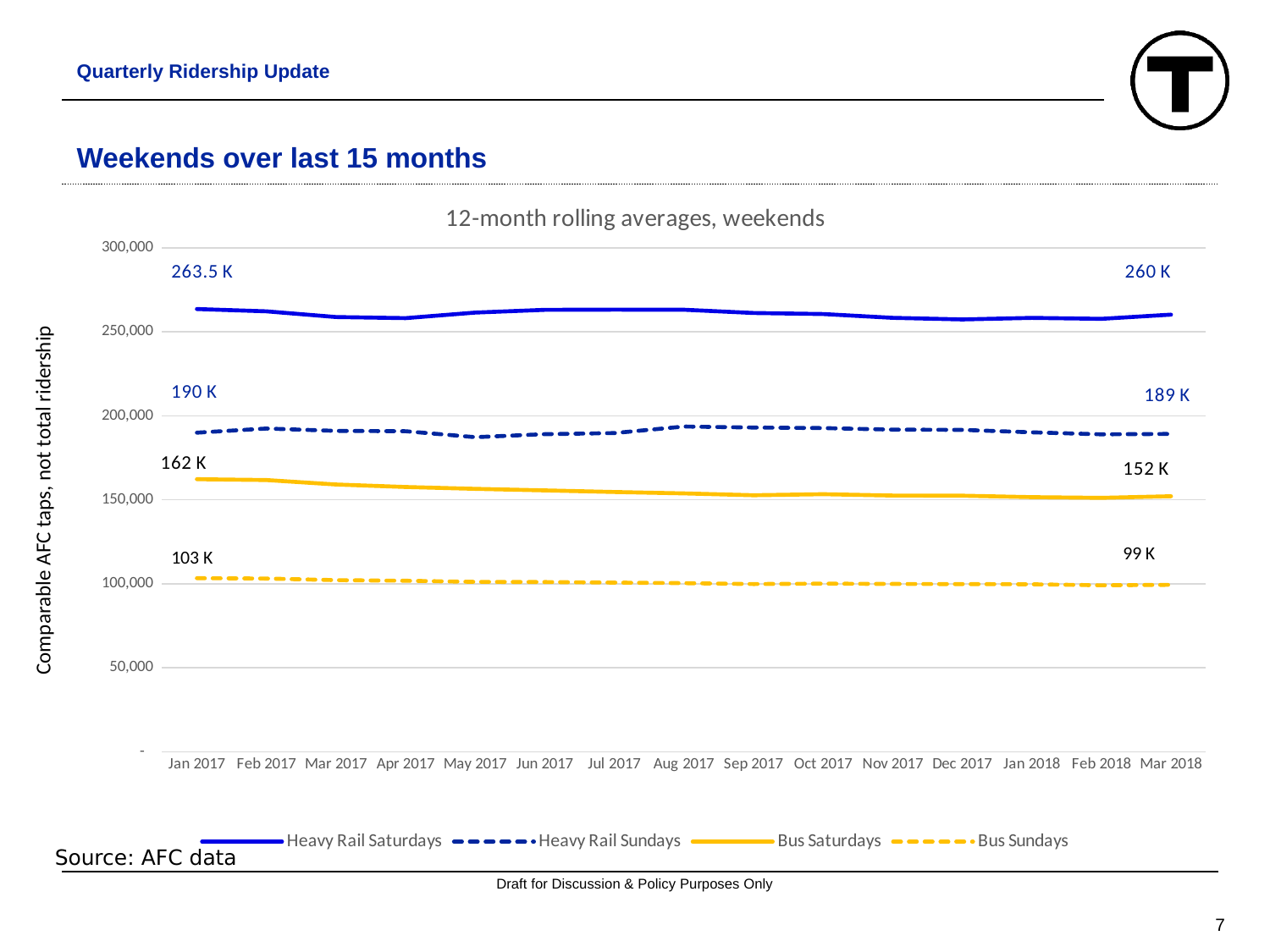

Quarterly Ridership Update
# Weekends over last 15 months

### Chart: 12-month rolling averages, weekends

| Category |  |  |  |  |
|---|---|---|---|---|
| Jan 2017 | 263589.55 | 190000.9 | 162285.11250000002 | 103302.83749999998 |
| Feb 2017 | 262228.13333333336 | 192448.35 | 161796.65416666667 | 103107.56666666665 |
| Mar 2017 | 258845.86250000002 | 191056.475 | 159147.82083333333 | 102166.33749999998 |
| Apr 2017 | 258172.62916666668 | 190852.49166666667 | 157646.77083333334 | 101792.325 |
| May 2017 | 261478.57916666663 | 187311.875 | 156557.0 | 101150.30833333333 |
| Jun 2017 | 263114.6625 | 189106.83333333334 | 155617.4375 | 101022.03750000002 |
| Jul 2017 | 263225.7291666667 | 189759.2666666667 | 154660.98750000002 | 100705.05416666665 |
| Aug 2017 | 263185.7083333333 | 193633.08333333334 | 153826.84166666667 | 100384.30416666665 |
| Sep 2017 | 261254.4833333333 | 193061.10416666666 | 152747.23333333334 | 99822.5125 |
| Oct 2017 | 260619.09583333333 | 192738.38749999998 | 153353.225 | 100065.29583333334 |
| Nov 2017 | 258351.47083333333 | 191806.38749999998 | 152556.0375 | 99884.37916666667 |
| Dec 2017 | 257422.4375 | 191649.3583333333 | 152458.95416666666 | 99809.84583333333 |
| Jan 2018 | 258327.37916666665 | 190196.6708333333 | 151621.475 | 99688.5125 |
| Feb 2018 | 257774.4208333333 | 189011.06666666665 | 151191.87083333332 | 99092.2 |
| Mar 2018 | 260275.71250000002 | 189232.69166666665 | 152155.99166666667 | 99355.55416666665 |
Comparable AFC taps, not total ridership
103 K
Source: AFC data